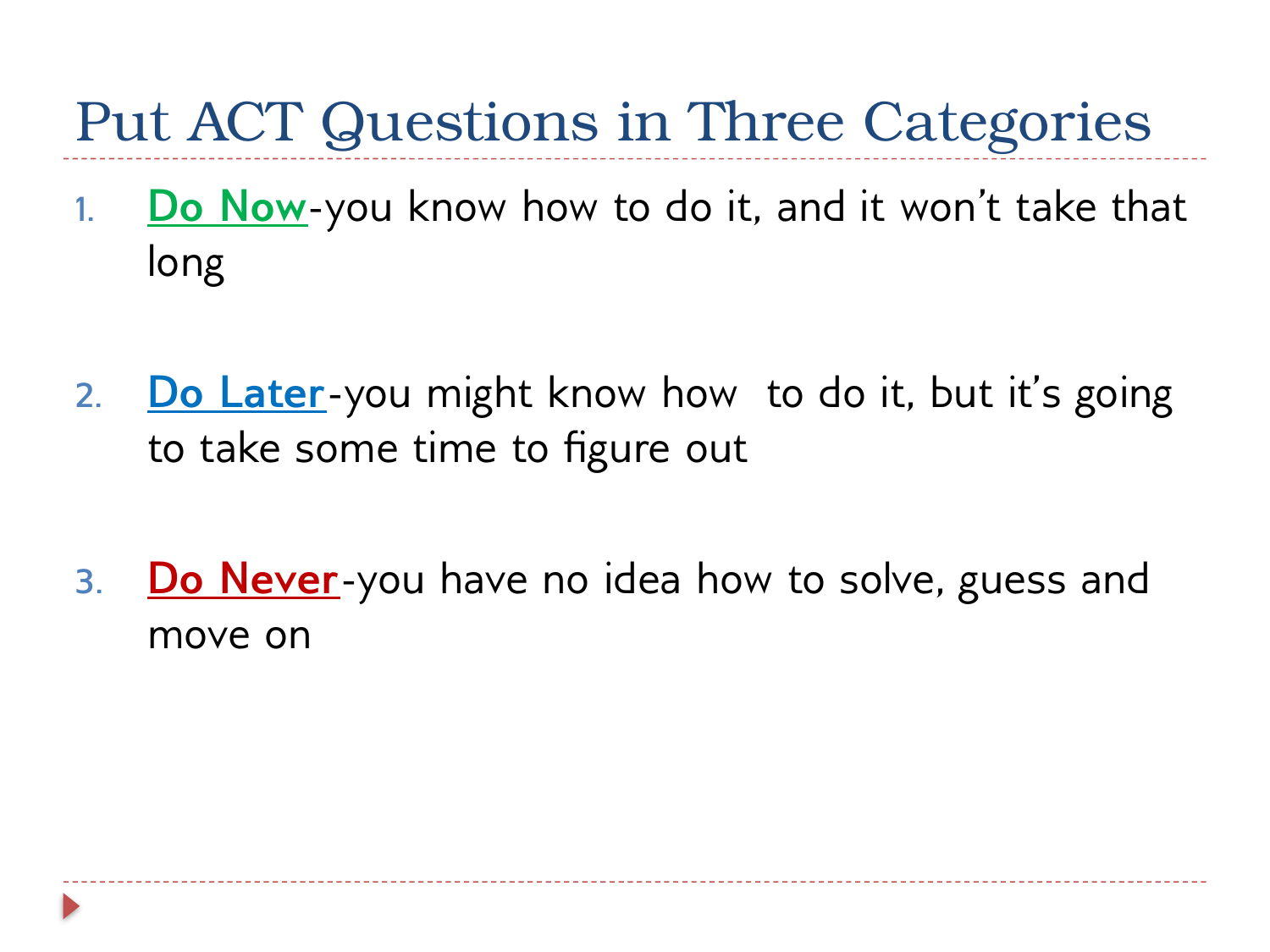

# Put ACT Questions in Three Categories
Do Now-you know how to do it, and it won’t take that long

Do Later-you might know how  to do it, but it’s going to take some time to figure out

Do Never-you have no idea how to solve, guess and move on